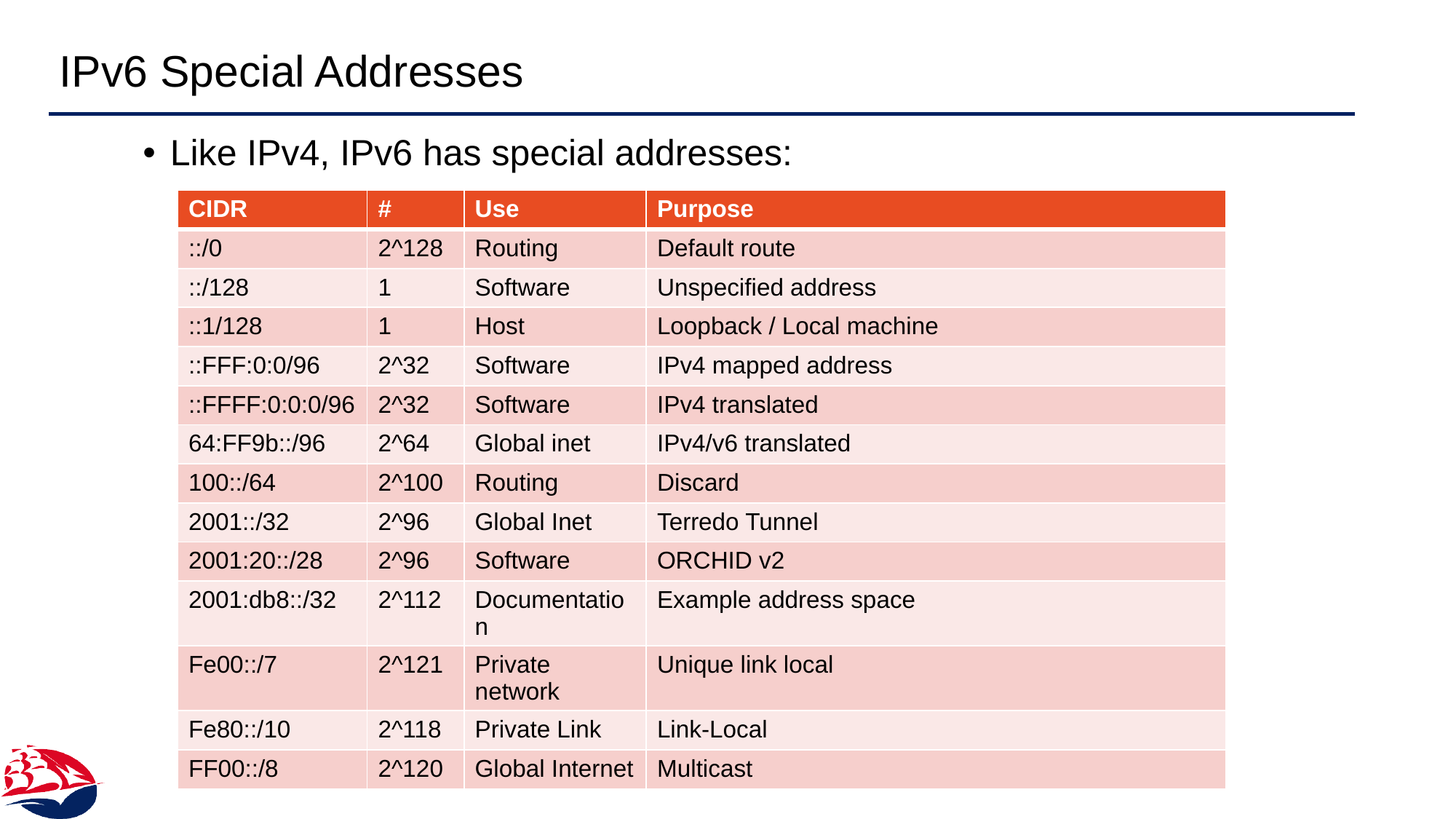

# IPv6 Special Addresses
Like IPv4, IPv6 has special addresses:
| CIDR | # | Use | Purpose |
| --- | --- | --- | --- |
| ::/0 | 2^128 | Routing | Default route |
| ::/128 | 1 | Software | Unspecified address |
| ::1/128 | 1 | Host | Loopback / Local machine |
| ::FFF:0:0/96 | 2^32 | Software | IPv4 mapped address |
| ::FFFF:0:0:0/96 | 2^32 | Software | IPv4 translated |
| 64:FF9b::/96 | 2^64 | Global inet | IPv4/v6 translated |
| 100::/64 | 2^100 | Routing | Discard |
| 2001::/32 | 2^96 | Global Inet | Terredo Tunnel |
| 2001:20::/28 | 2^96 | Software | ORCHID v2 |
| 2001:db8::/32 | 2^112 | Documentation | Example address space |
| Fe00::/7 | 2^121 | Private network | Unique link local |
| Fe80::/10 | 2^118 | Private Link | Link-Local |
| FF00::/8 | 2^120 | Global Internet | Multicast |